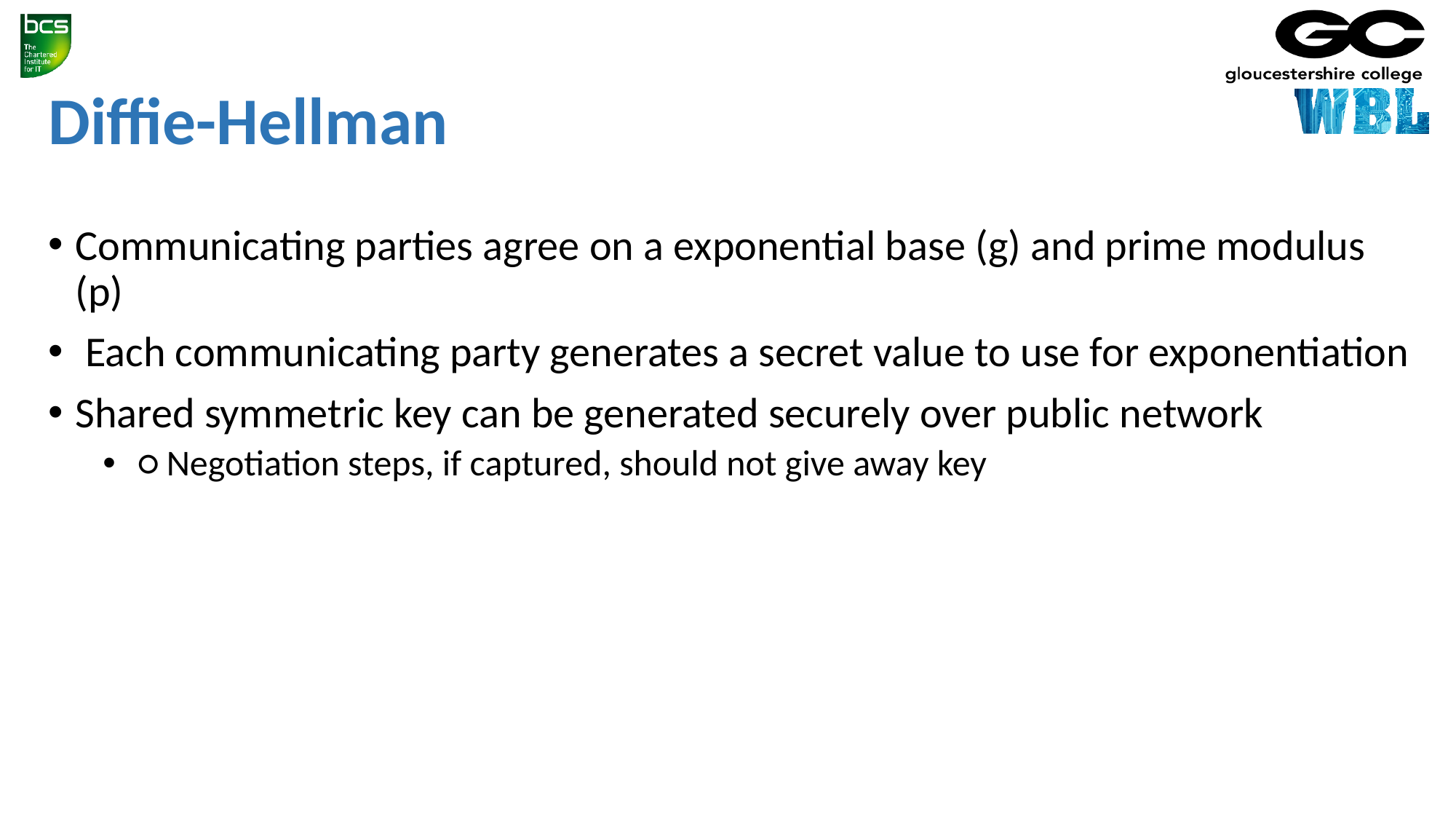

# Diffie-Hellman
Communicating parties agree on a exponential base (g) and prime modulus (p)
 Each communicating party generates a secret value to use for exponentiation
Shared symmetric key can be generated securely over public network
 ○ Negotiation steps, if captured, should not give away key